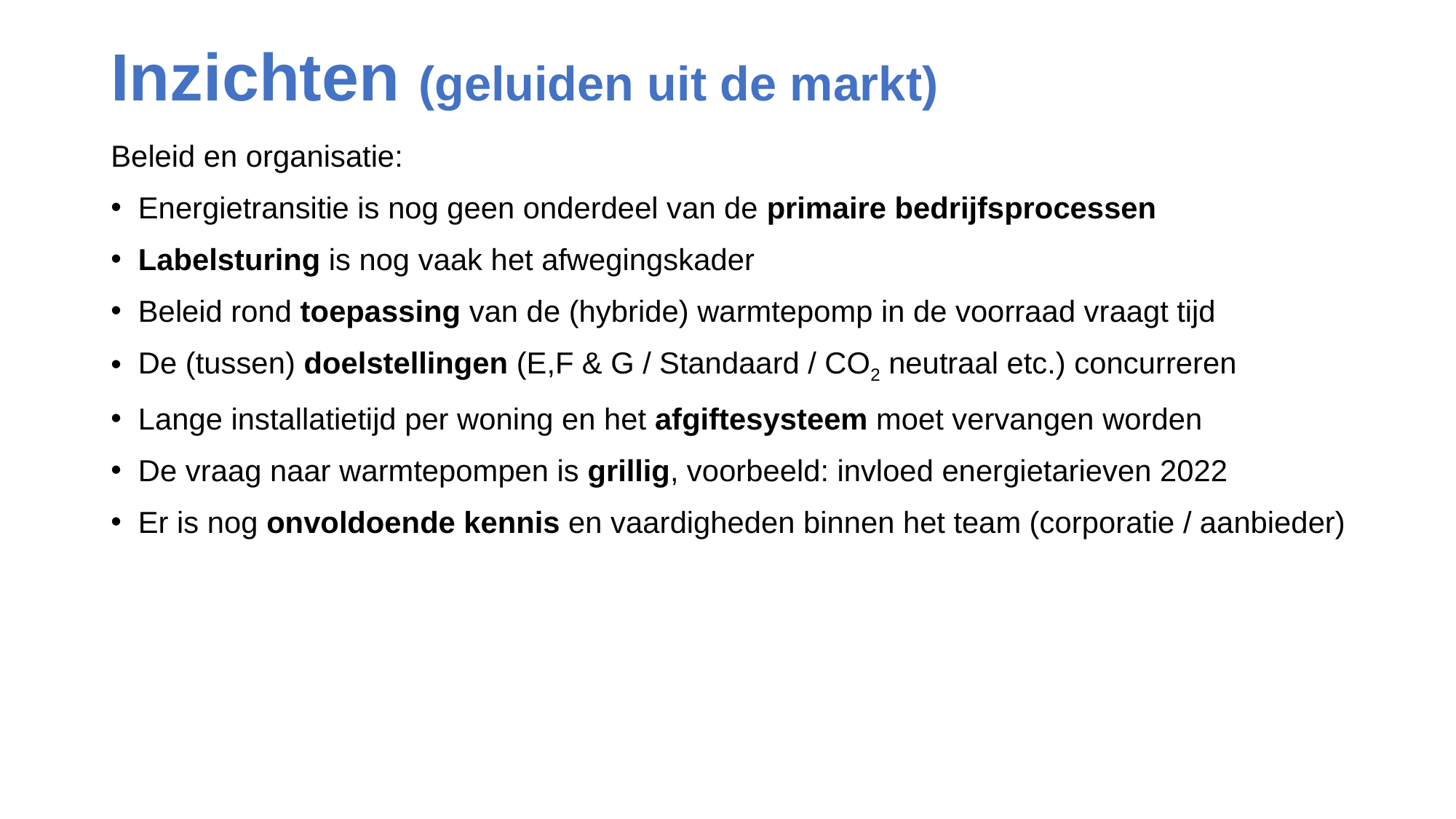

# Inzichten (geluiden uit de markt)
Beleid en organisatie:
Energietransitie is nog geen onderdeel van de primaire bedrijfsprocessen
Labelsturing is nog vaak het afwegingskader
Beleid rond toepassing van de (hybride) warmtepomp in de voorraad vraagt tijd
De (tussen) doelstellingen (E,F & G / Standaard / CO2 neutraal etc.) concurreren
Lange installatietijd per woning en het afgiftesysteem moet vervangen worden
De vraag naar warmtepompen is grillig, voorbeeld: invloed energietarieven 2022
Er is nog onvoldoende kennis en vaardigheden binnen het team (corporatie / aanbieder)